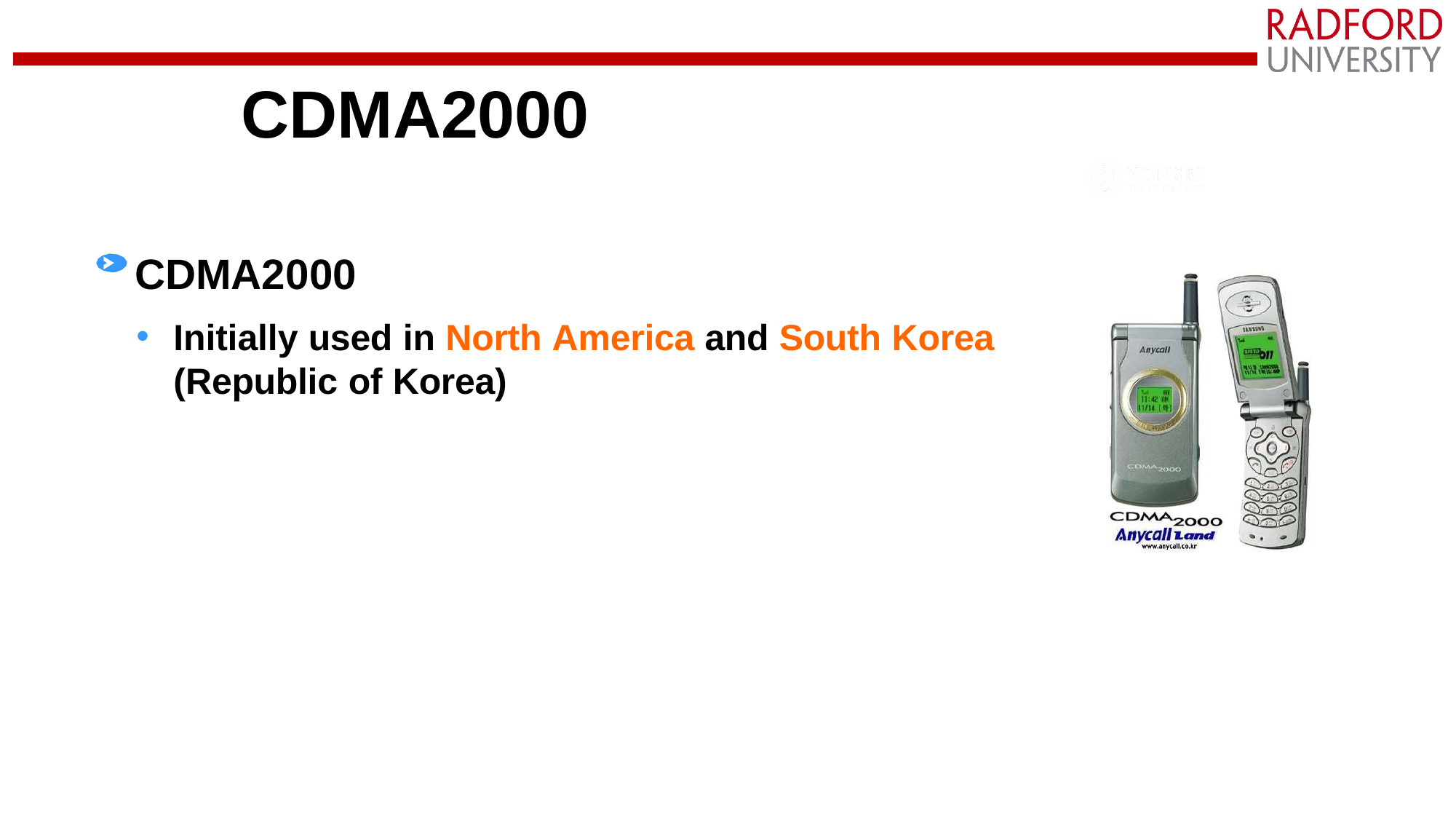

# CDMA2000

CDMA2000
Initially used in North America and South Korea (Republic of Korea)